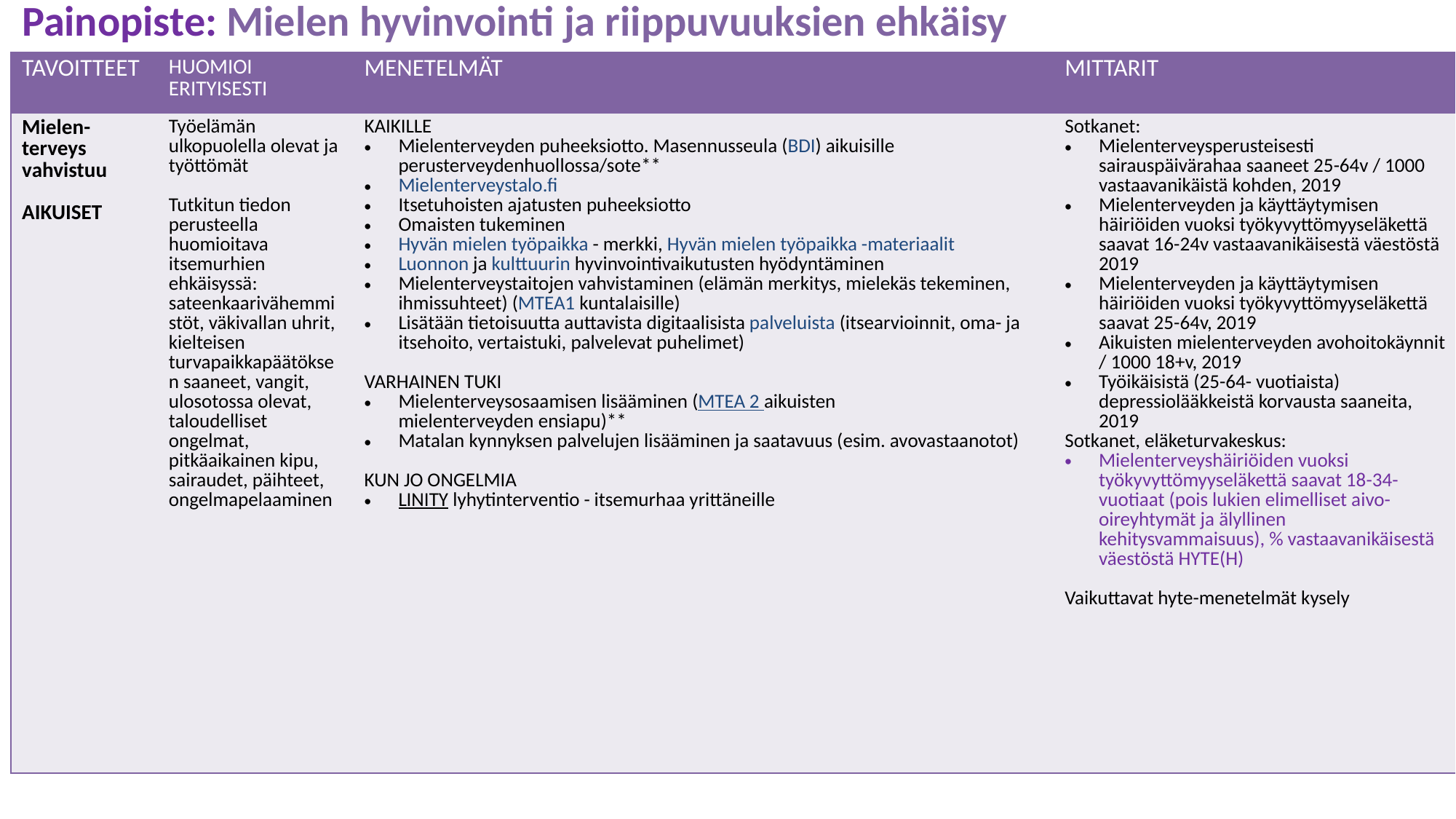

# Painopiste: Mielen hyvinvointi ja riippuvuuksien ehkäisy
| TAVOITTEET | HUOMIOI ERITYISESTI | MENETELMÄT | MITTARIT |
| --- | --- | --- | --- |
| Mielen-terveys  vahvistuu AIKUISET | Työelämän ulkopuolella olevat ja työttömät Tutkitun tiedon perusteella huomioitava itsemurhien ehkäisyssä: sateenkaarivähemmistöt, väkivallan uhrit, kielteisen turvapaikkapäätöksen saaneet, vangit, ulosotossa olevat, taloudelliset ongelmat, pitkäaikainen kipu, sairaudet, päihteet, ongelmapelaaminen | KAIKILLE  Mielenterveyden puheeksiotto. Masennusseula (BDI) aikuisille perusterveydenhuollossa/sote\*\*  Mielenterveystalo.fi Itsetuhoisten ajatusten puheeksiotto  Omaisten tukeminen  Hyvän mielen työpaikka - merkki, Hyvän mielen työpaikka -materiaalit Luonnon ja kulttuurin hyvinvointivaikutusten hyödyntäminen   Mielenterveystaitojen vahvistaminen (elämän merkitys, mielekäs tekeminen, ihmissuhteet) (MTEA1 kuntalaisille)  Lisätään tietoisuutta auttavista digitaalisista palveluista (itsearvioinnit, oma- ja itsehoito, vertaistuki, palvelevat puhelimet) VARHAINEN TUKI Mielenterveysosaamisen lisääminen (MTEA 2 aikuisten mielenterveyden ensiapu)\*\*  Matalan kynnyksen palvelujen lisääminen ja saatavuus (esim. avovastaanotot) KUN JO ONGELMIA LINITY lyhytinterventio - itsemurhaa yrittäneille | Sotkanet: Mielenterveysperusteisesti sairauspäivärahaa saaneet 25-64v / 1000 vastaavanikäistä kohden, 2019 Mielenterveyden ja käyttäytymisen häiriöiden vuoksi työkyvyttömyyseläkettä saavat 16-24v vastaavanikäisestä väestöstä 2019 Mielenterveyden ja käyttäytymisen häiriöiden vuoksi työkyvyttömyyseläkettä saavat 25-64v, 2019 Aikuisten mielenterveyden avohoitokäynnit / 1000 18+v, 2019 Työikäisistä (25-64- vuotiaista) depressiolääkkeistä korvausta saaneita, 2019 Sotkanet, eläketurvakeskus: Mielenterveyshäiriöiden vuoksi työkyvyttömyyseläkettä saavat 18-34-vuotiaat (pois lukien elimelliset aivo-oireyhtymät ja älyllinen kehitysvammaisuus), % vastaavanikäisestä väestöstä HYTE(H) Vaikuttavat hyte-menetelmät kysely |